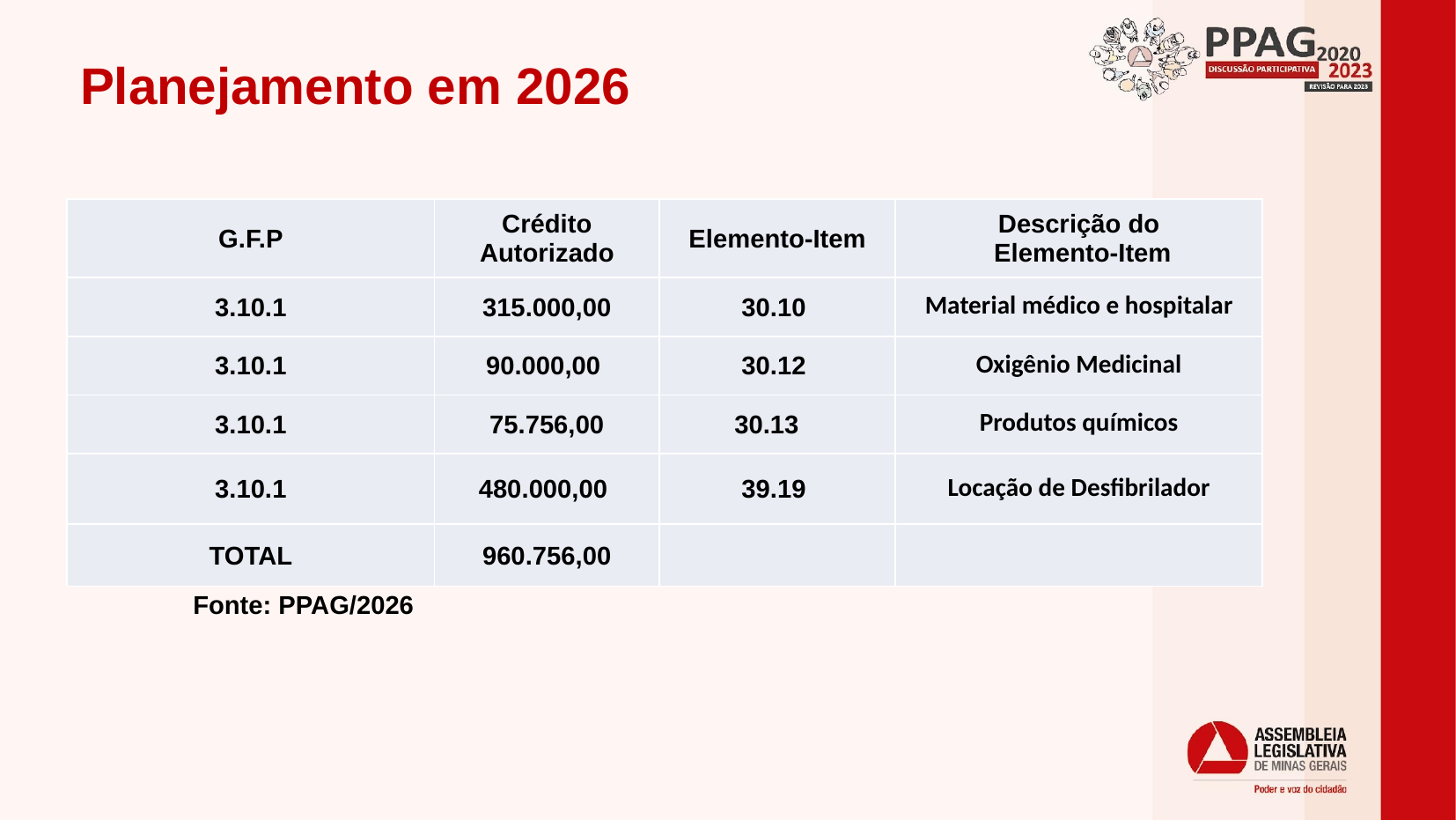

Planejamento em 2026
| G.F.P | Crédito Autorizado | Elemento-Item | Descrição do Elemento-Item |
| --- | --- | --- | --- |
| 3.10.1 | 315.000,00 | 30.10 | Material médico e hospitalar |
| 3.10.1 | 90.000,00 | 30.12 | Oxigênio Medicinal |
| 3.10.1 | 75.756,00 | 30.13 | Produtos químicos |
| 3.10.1 | 480.000,00 | 39.19 | Locação de Desfibrilador |
| TOTAL | 960.756,00 |  |  |
Fonte: PPAG/2026